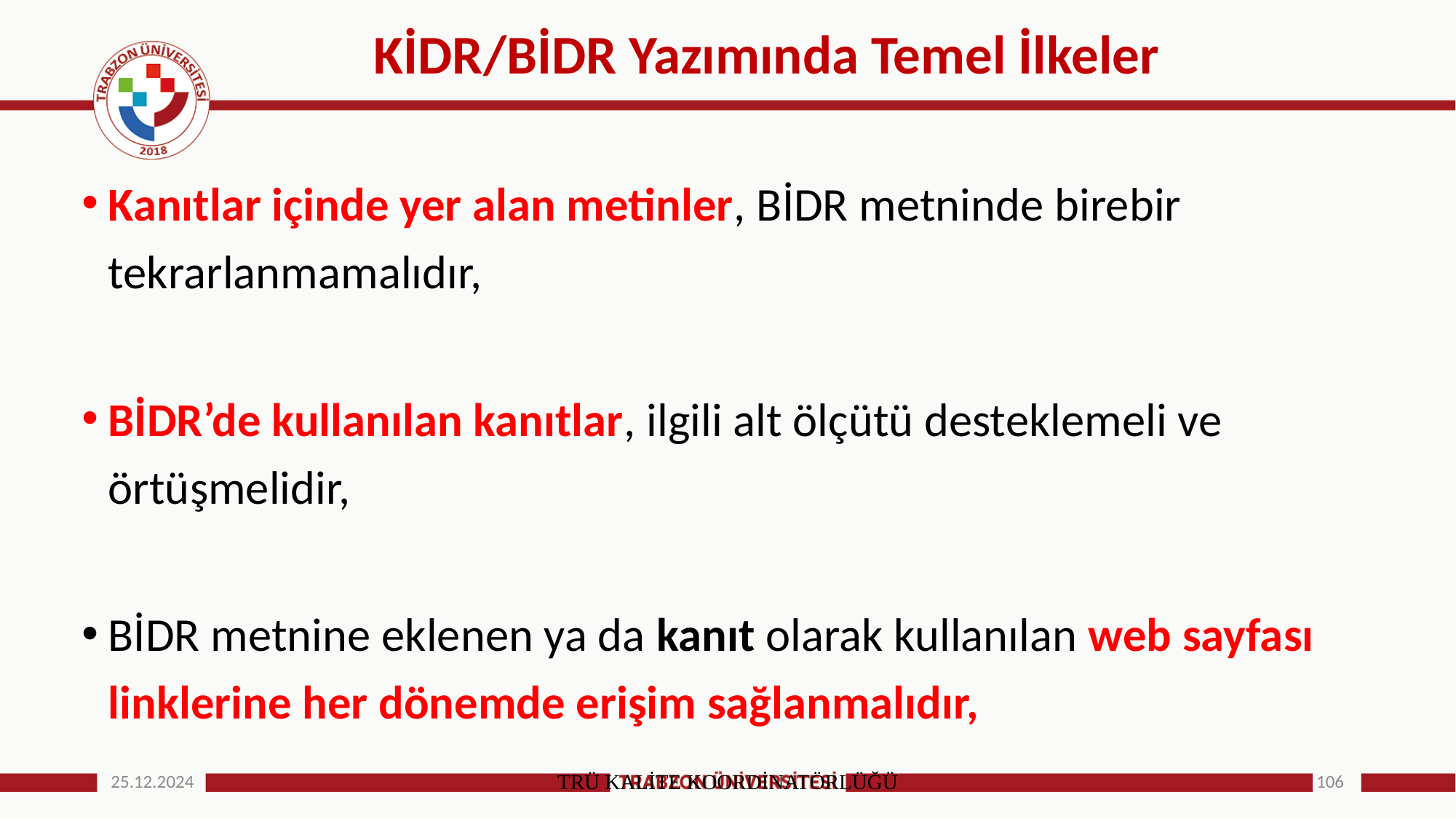

# KİDR/BİDR Yazımında Temel İlkeler
Kanıtlar içinde yer alan metinler, BİDR metninde birebir tekrarlanmamalıdır,

BİDR’de kullanılan kanıtlar, ilgili alt ölçütü desteklemeli ve örtüşmelidir,

BİDR metnine eklenen ya da kanıt olarak kullanılan web sayfası linklerine her dönemde erişim sağlanmalıdır,
25.12.2024
TRÜ KALİTE KOORDİNATÖRLÜĞÜ
106